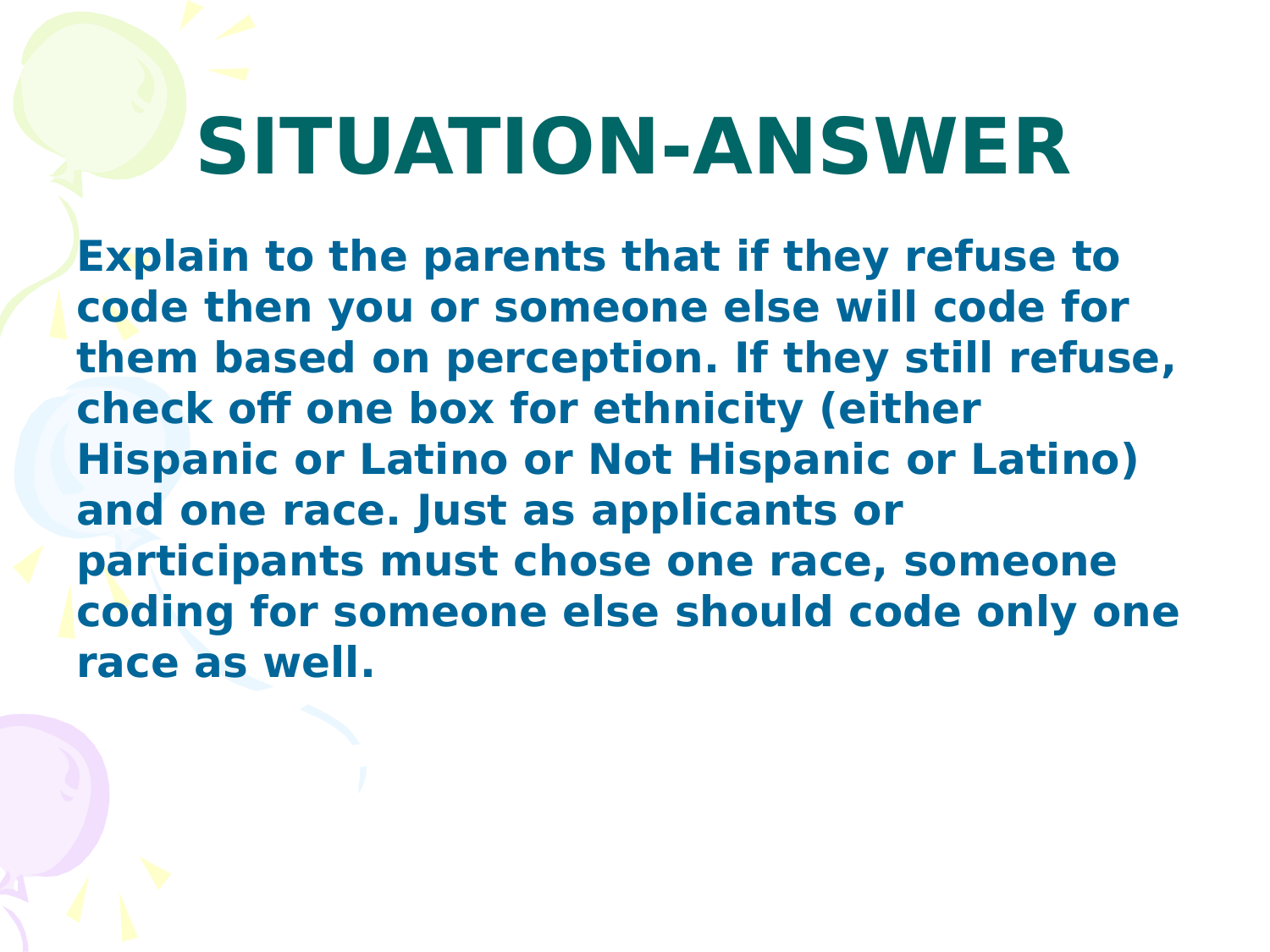

# SITUATION-ANSWER
Explain to the parents that if they refuse to code then you or someone else will code for them based on perception. If they still refuse, check off one box for ethnicity (either Hispanic or Latino or Not Hispanic or Latino) and one race. Just as applicants or participants must chose one race, someone coding for someone else should code only one race as well.